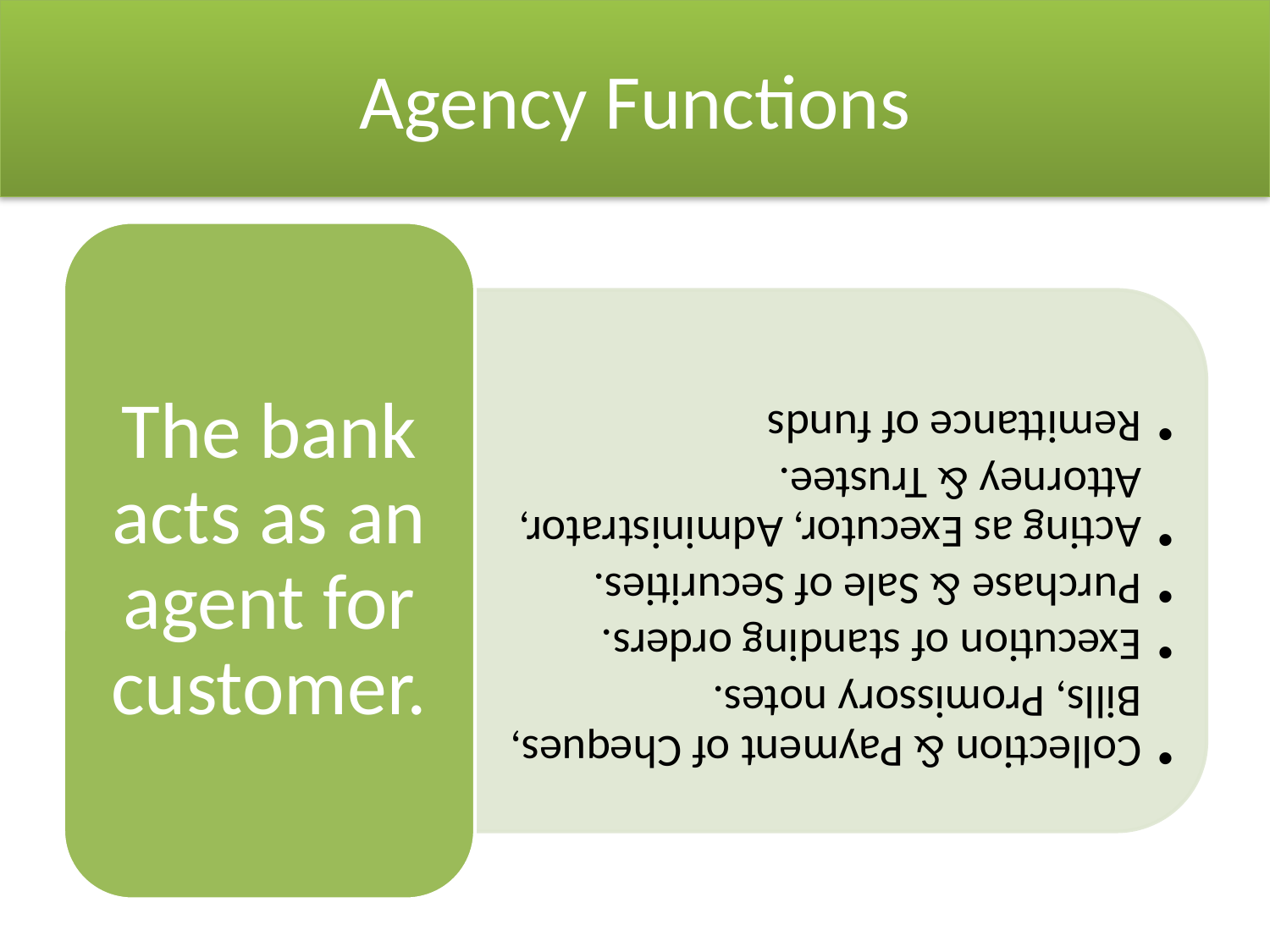

# Agency Functions
Collection & Payment of Cheques, Bills, Promissory notes.
Execution of standing orders.
Purchase & Sale of Securities.
Acting as Executor, Administrator, Attorney & Trustee.
Remittance of funds

The bank acts as an agent for customer.